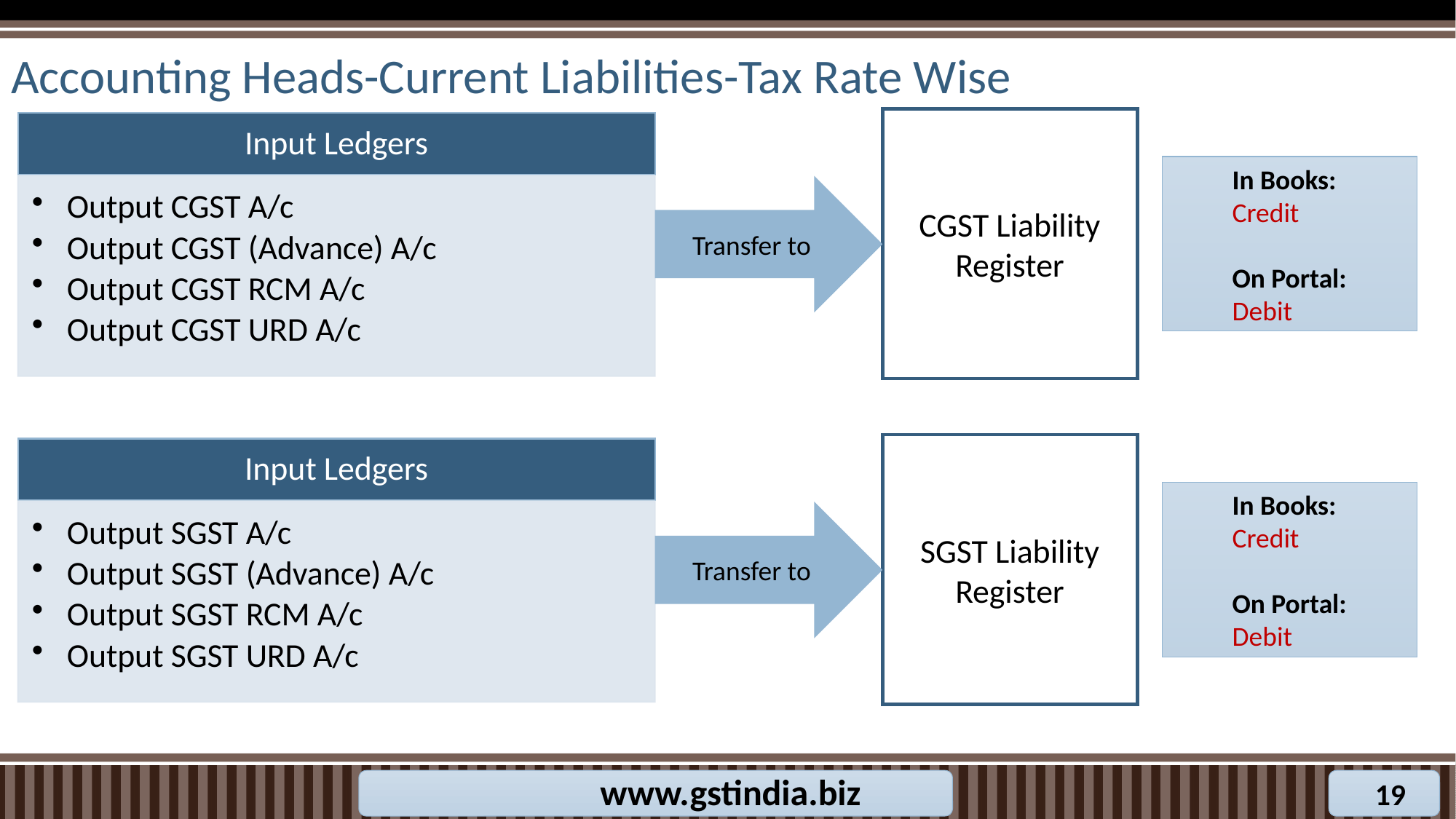

# Accounting Heads-Current Liabilities-Tax Rate Wise
CGST Liability Register
Input Ledgers
 Output CGST A/c
 Output CGST (Advance) A/c
 Output CGST RCM A/c
 Output CGST URD A/c
In Books:
Credit

On Portal:
Debit
Transfer to
SGST Liability Register
Input Ledgers
 Output SGST A/c
 Output SGST (Advance) A/c
 Output SGST RCM A/c
 Output SGST URD A/c
In Books:
Credit

On Portal:
Debit
Transfer to
www.gstindia.biz

19